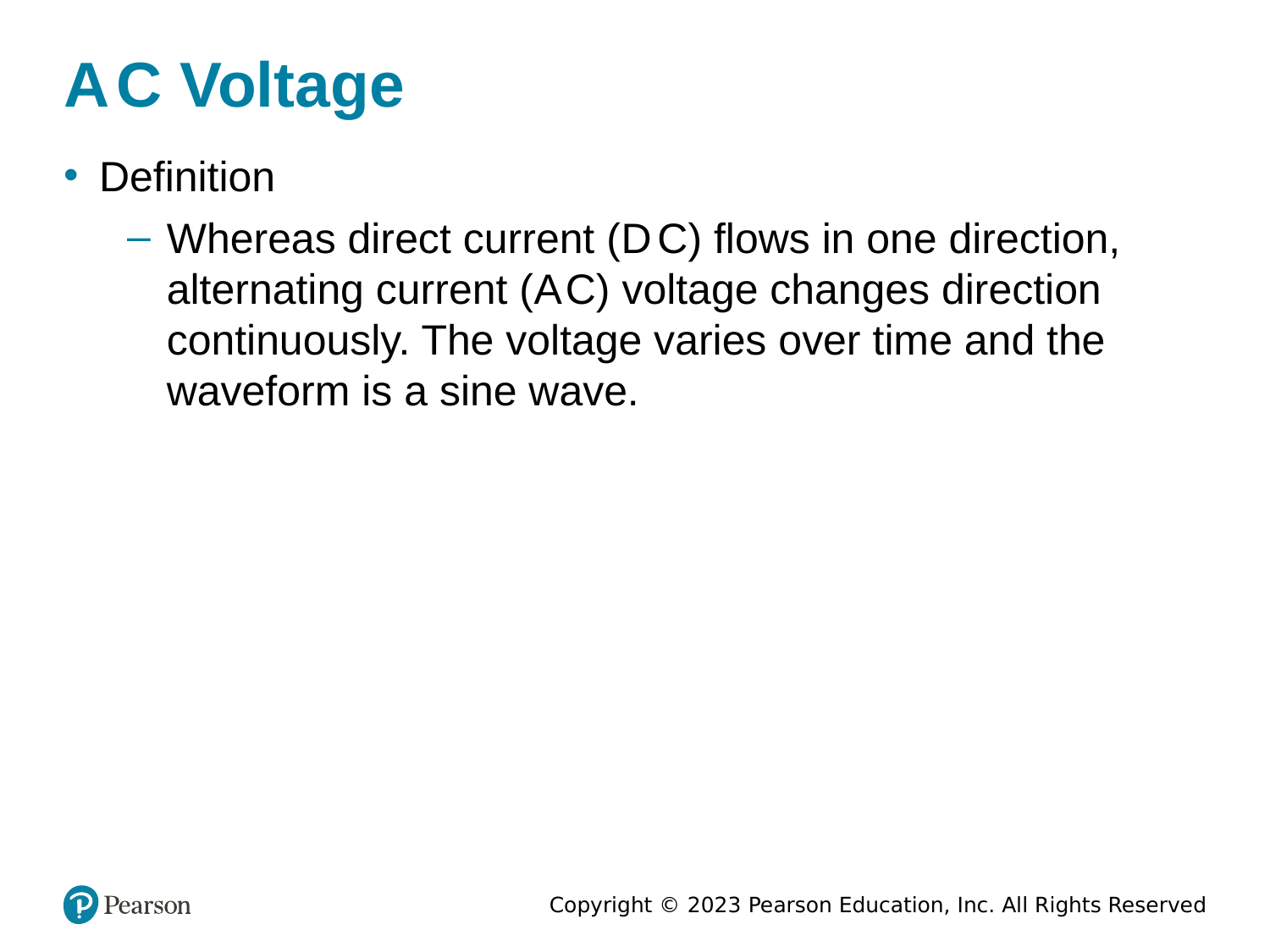

# A C Voltage
Definition
Whereas direct current (D C) flows in one direction, alternating current (A C) voltage changes direction continuously. The voltage varies over time and the waveform is a sine wave.